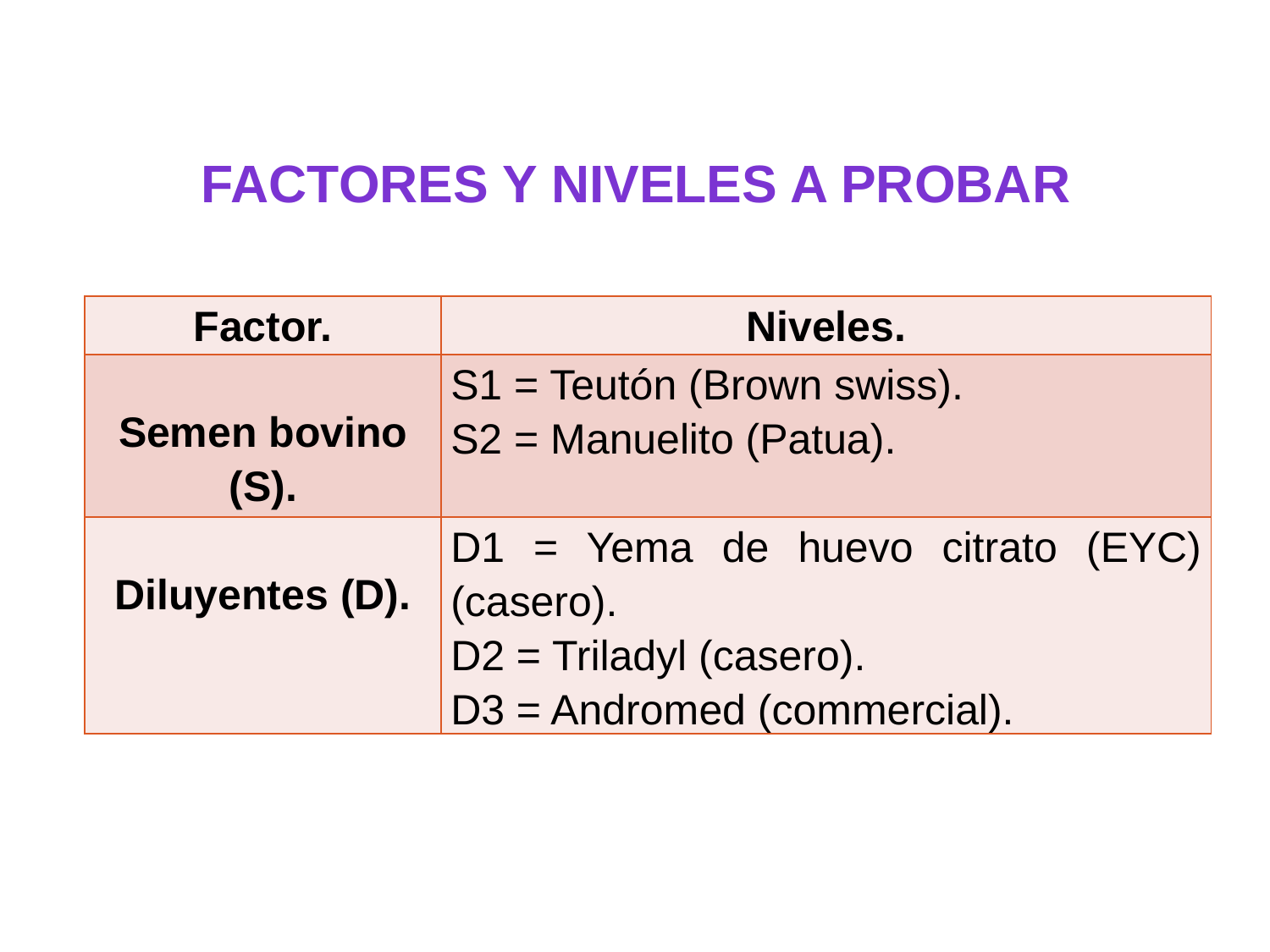

# FACTORES Y NIVELES A PROBAR
| Factor. | Niveles. |
| --- | --- |
| Semen bovino (S). | S1 = Teutón (Brown swiss). S2 = Manuelito (Patua). |
| Diluyentes (D). | D1 = Yema de huevo citrato (EYC) (casero). D2 = Triladyl (casero). D3 = Andromed (commercial). |